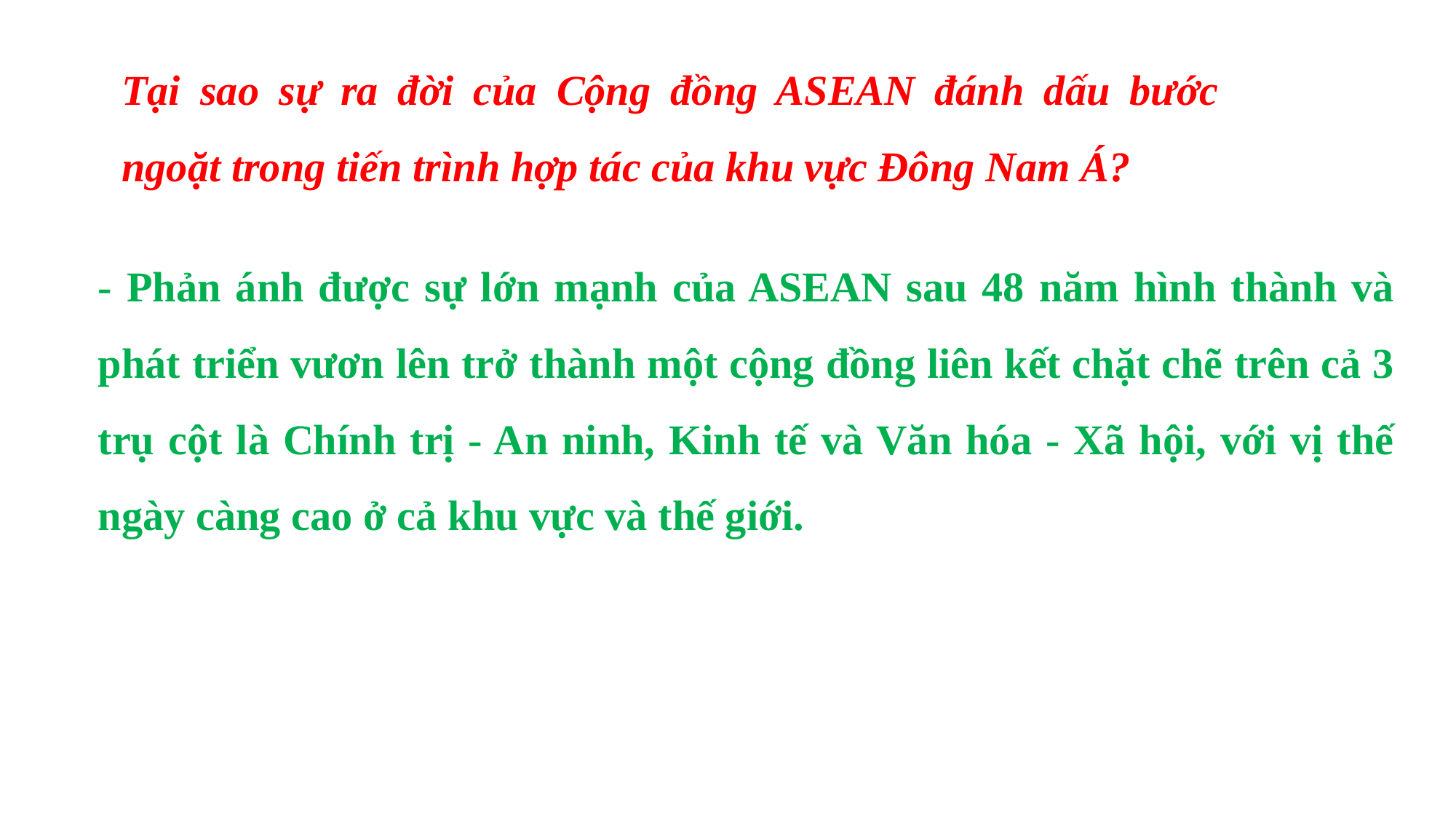

Tại sao sự ra đời của Cộng đồng ASEAN đánh dấu bước ngoặt trong tiến trình hợp tác của khu vực Đông Nam Á?
- Phản ánh được sự lớn mạnh của ASEAN sau 48 năm hình thành và phát triển vươn lên trở thành một cộng đồng liên kết chặt chẽ trên cả 3 trụ cột là Chính trị - An ninh, Kinh tế và Văn hóa - Xã hội, với vị thế ngày càng cao ở cả khu vực và thế giới.